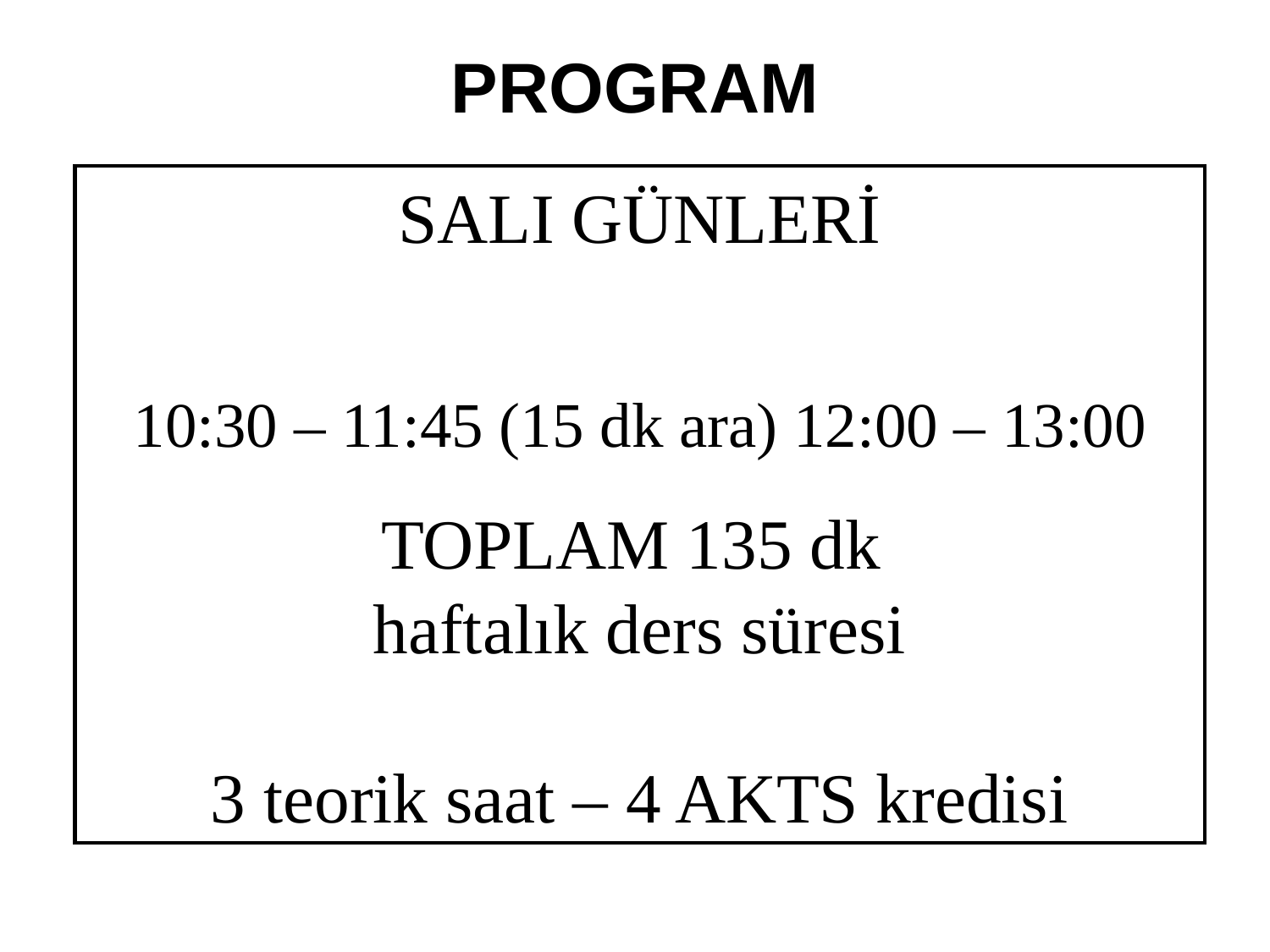

PROGRAM
SALI GÜNLERİ

10:30 – 11:45 (15 dk ara) 12:00 – 13:00

TOPLAM 135 dk
haftalık ders süresi

3 teorik saat – 4 AKTS kredisi